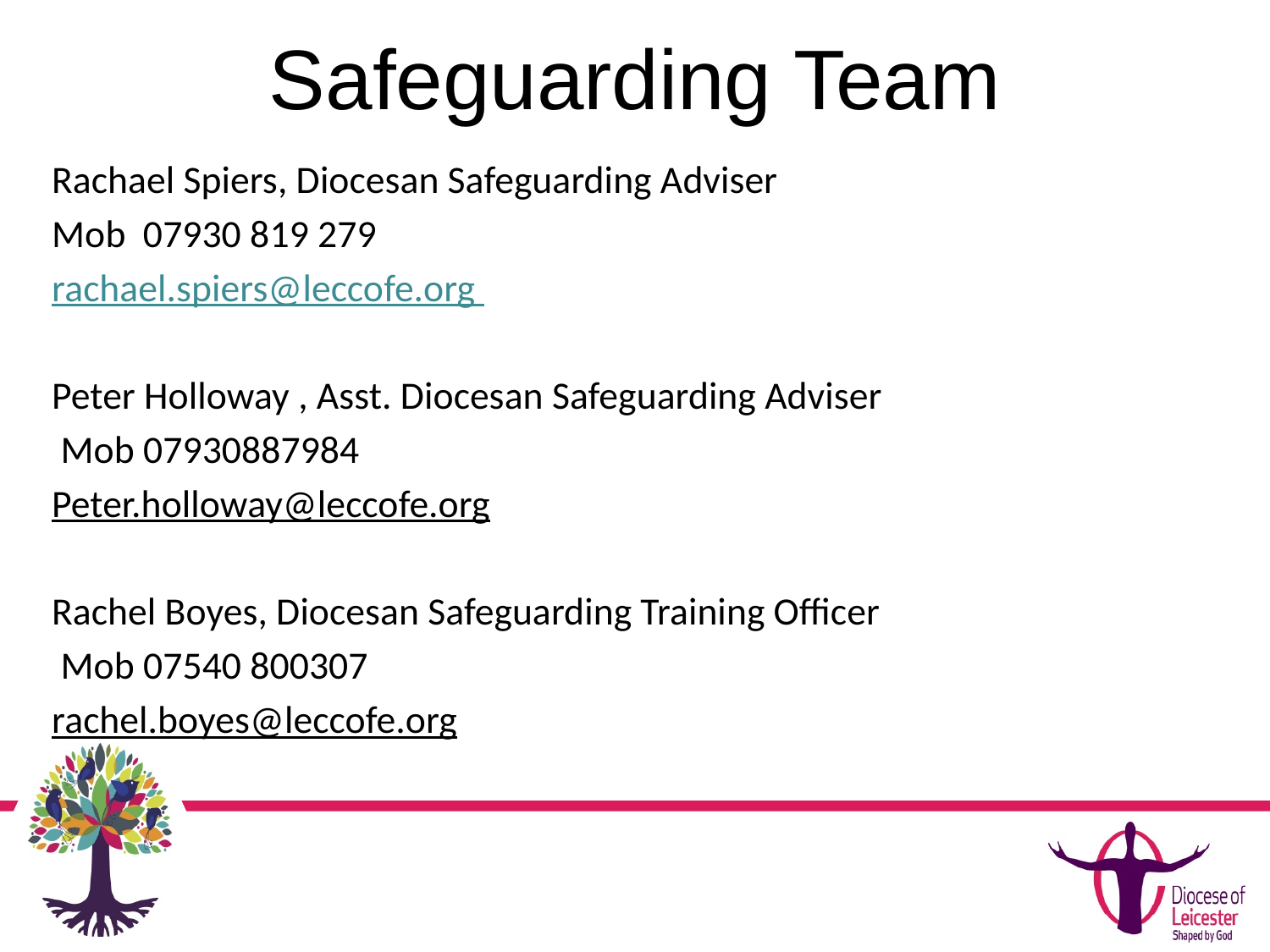

# Safeguarding Team
Rachael Spiers, Diocesan Safeguarding Adviser
Mob  07930 819 279
rachael.spiers@leccofe.org

Peter Holloway , Asst. Diocesan Safeguarding Adviser
 Mob 07930887984
Peter.holloway@leccofe.org

Rachel Boyes, Diocesan Safeguarding Training Officer
 Mob 07540 800307
rachel.boyes@leccofe.org